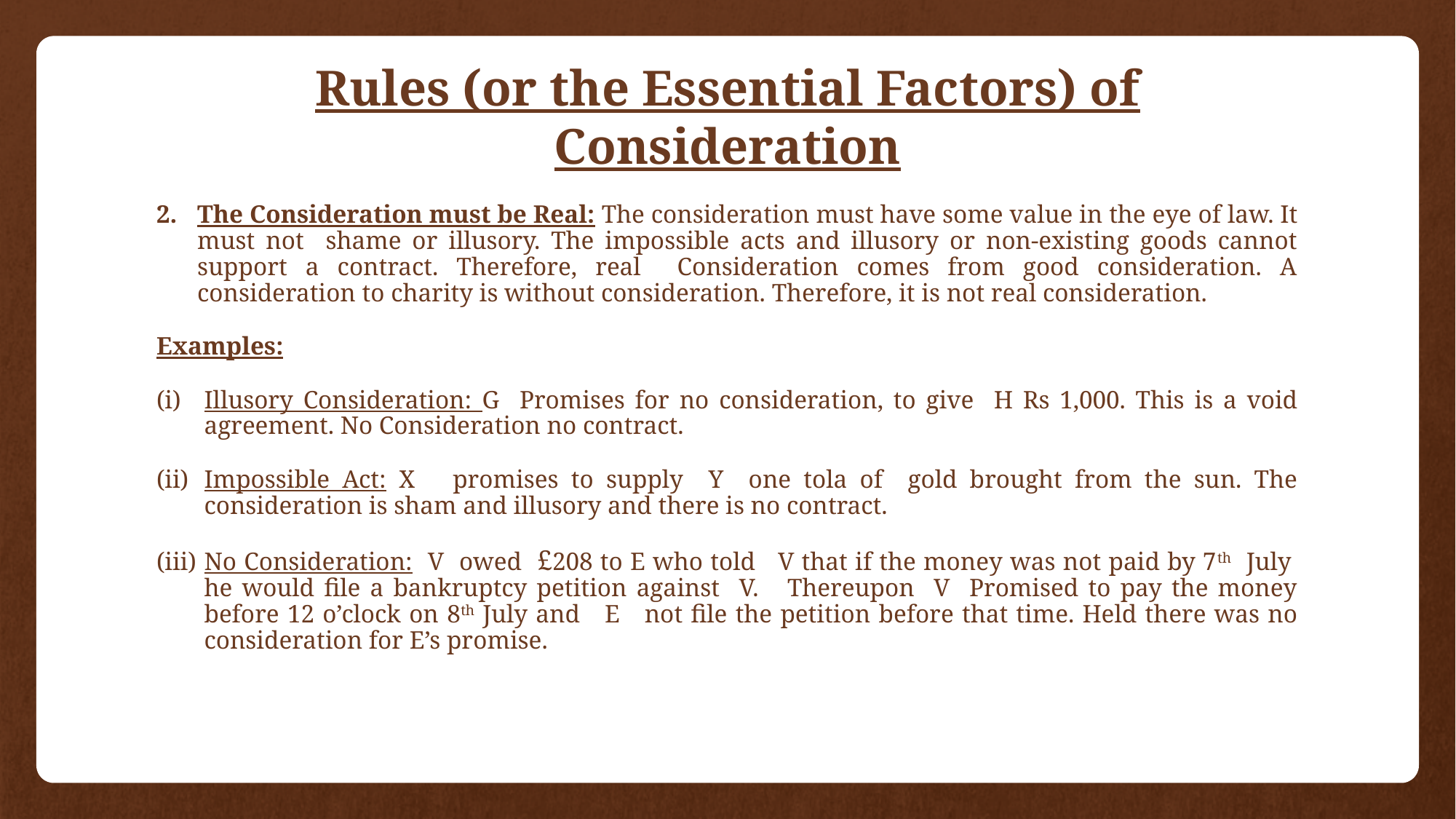

# Rules (or the Essential Factors) of Consideration
The Consideration must be Real: The consideration must have some value in the eye of law. It must not  shame or illusory. The impossible acts and illusory or non-existing goods cannot support a contract. Therefore, real  Consideration comes from good consideration. A consideration to charity is without consideration. Therefore, it is not real consideration.
Examples:
Illusory Consideration: G  Promises for no consideration, to give  H Rs 1,000. This is a void agreement. No Consideration no contract.
Impossible Act: X   promises to supply  Y  one tola of  gold brought from the sun. The consideration is sham and illusory and there is no contract.
No Consideration:  V  owed  £208 to E who told   V that if the money was not paid by 7th  July  he would file a bankruptcy petition against  V.   Thereupon  V  Promised to pay the money before 12 o’clock on 8th July and   E   not file the petition before that time. Held there was no consideration for E’s promise.